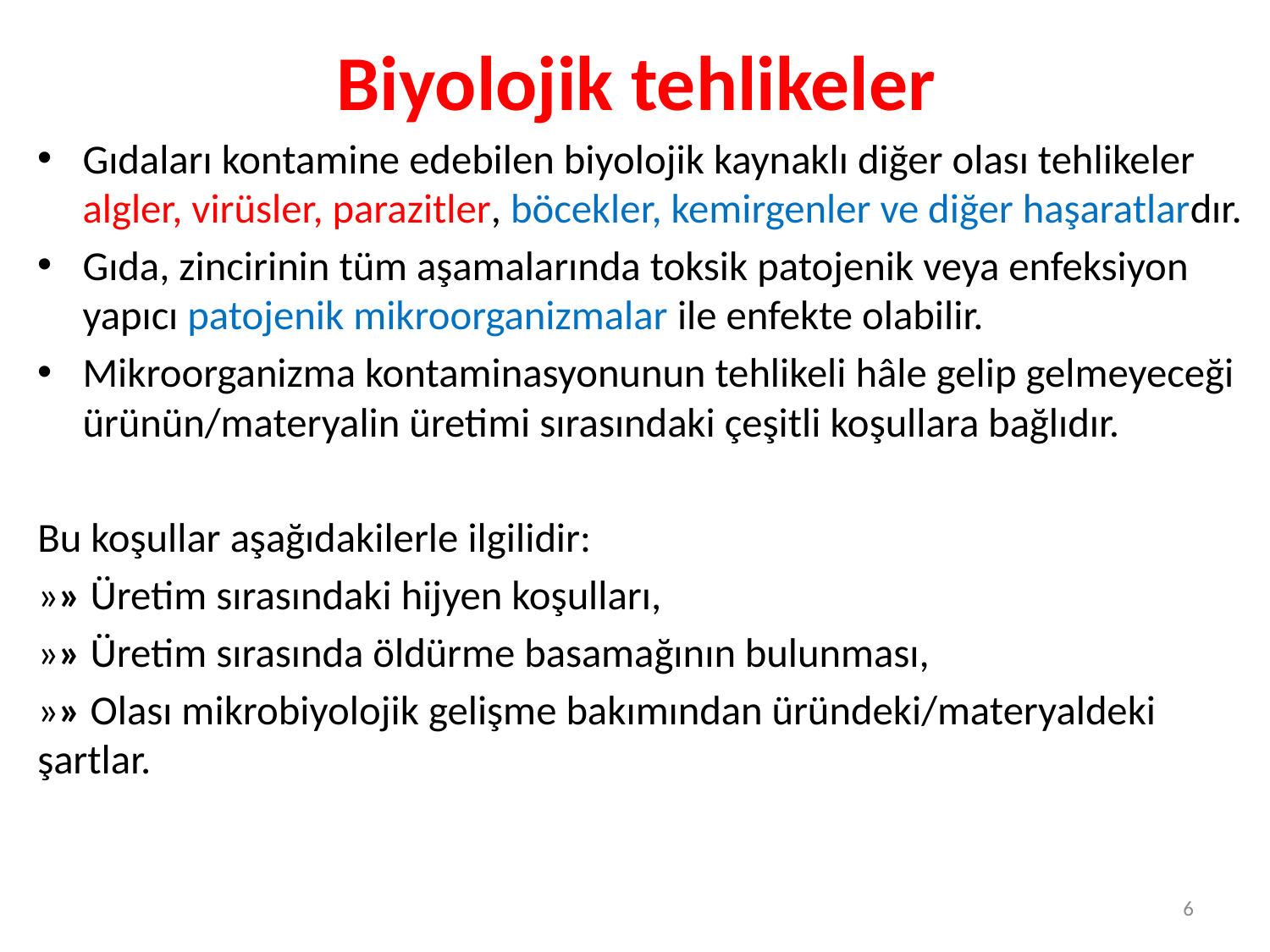

# Biyolojik tehlikeler
Gıdaları kontamine edebilen biyolojik kaynaklı diğer olası tehlikeler algler, virüsler, parazitler, böcekler, kemirgenler ve diğer haşaratlardır.
Gıda, zincirinin tüm aşamalarında toksik patojenik veya enfeksiyon yapıcı patojenik mikroorganizmalar ile enfekte olabilir.
Mikroorganizma kontaminasyonunun tehlikeli hâle gelip gelmeyeceği ürünün/materyalin üretimi sırasındaki çeşitli koşullara bağlıdır.

Bu koşullar aşağıdakilerle ilgilidir:
»» Üretim sırasındaki hijyen koşulları,
»» Üretim sırasında öldürme basamağının bulunması,
»» Olası mikrobiyolojik gelişme bakımından üründeki/materyaldeki şartlar.
6